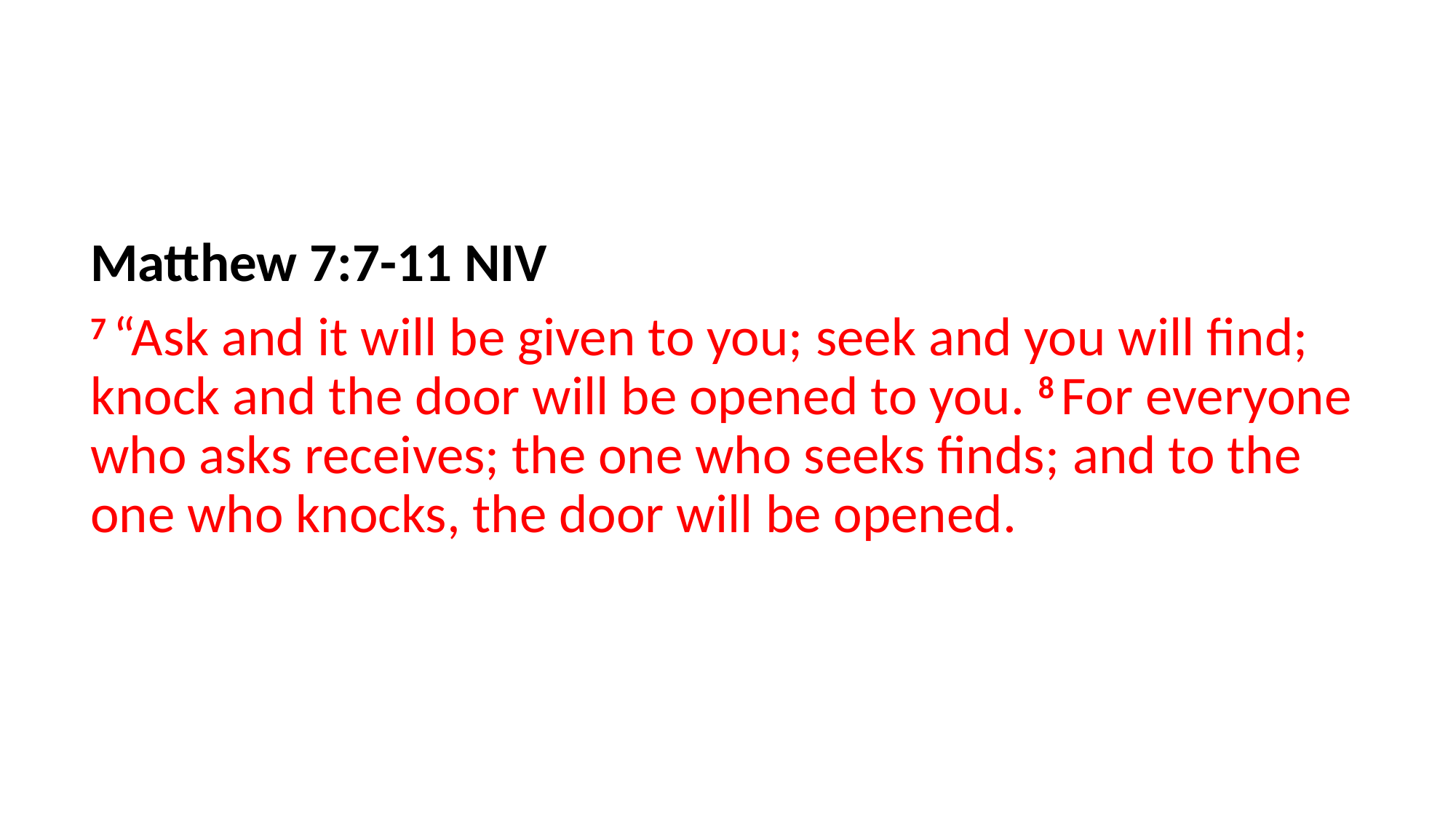

Matthew 7:7-11 NIV
7 “Ask and it will be given to you; seek and you will find; knock and the door will be opened to you. 8 For everyone who asks receives; the one who seeks finds; and to the one who knocks, the door will be opened.